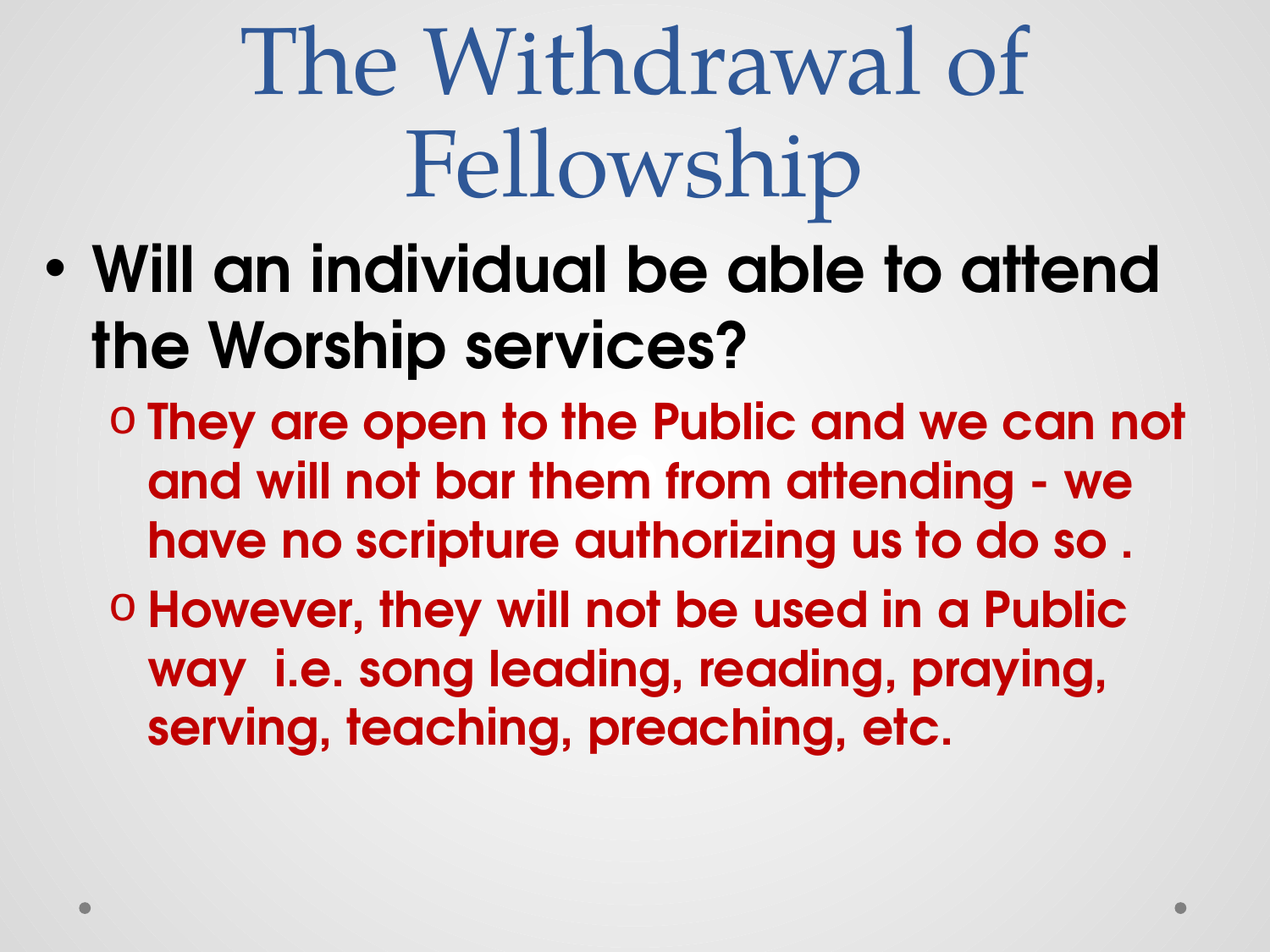

# The Withdrawal of Fellowship
Will an individual be able to attend the Worship services?
They are open to the Public and we can not and will not bar them from attending - we have no scripture authorizing us to do so .
However, they will not be used in a Public way  i.e. song leading, reading, praying, serving, teaching, preaching, etc.